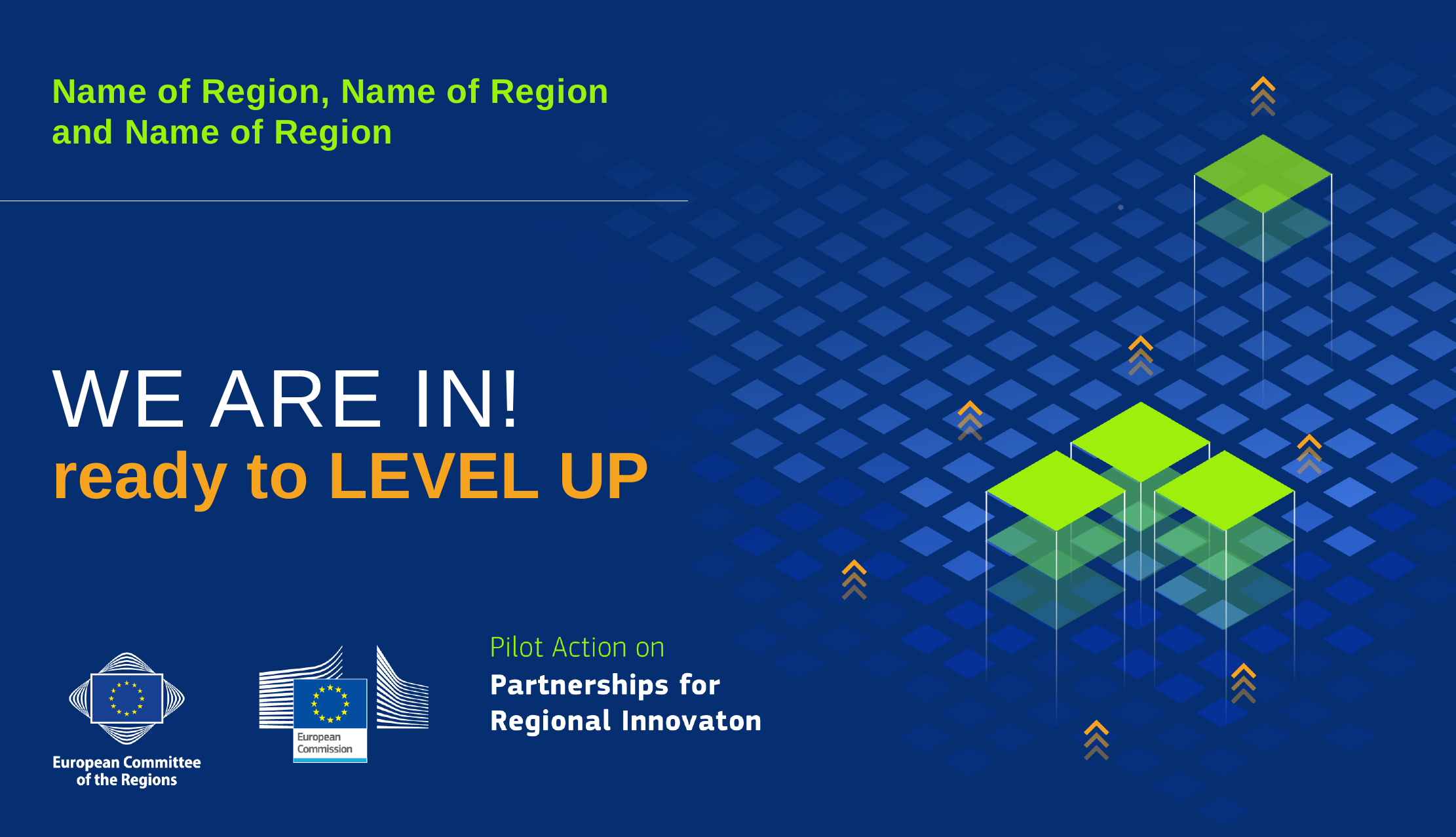

Name of Region, Name of Region
and Name of Region
WE ARE IN!
ready to LEVEL UP